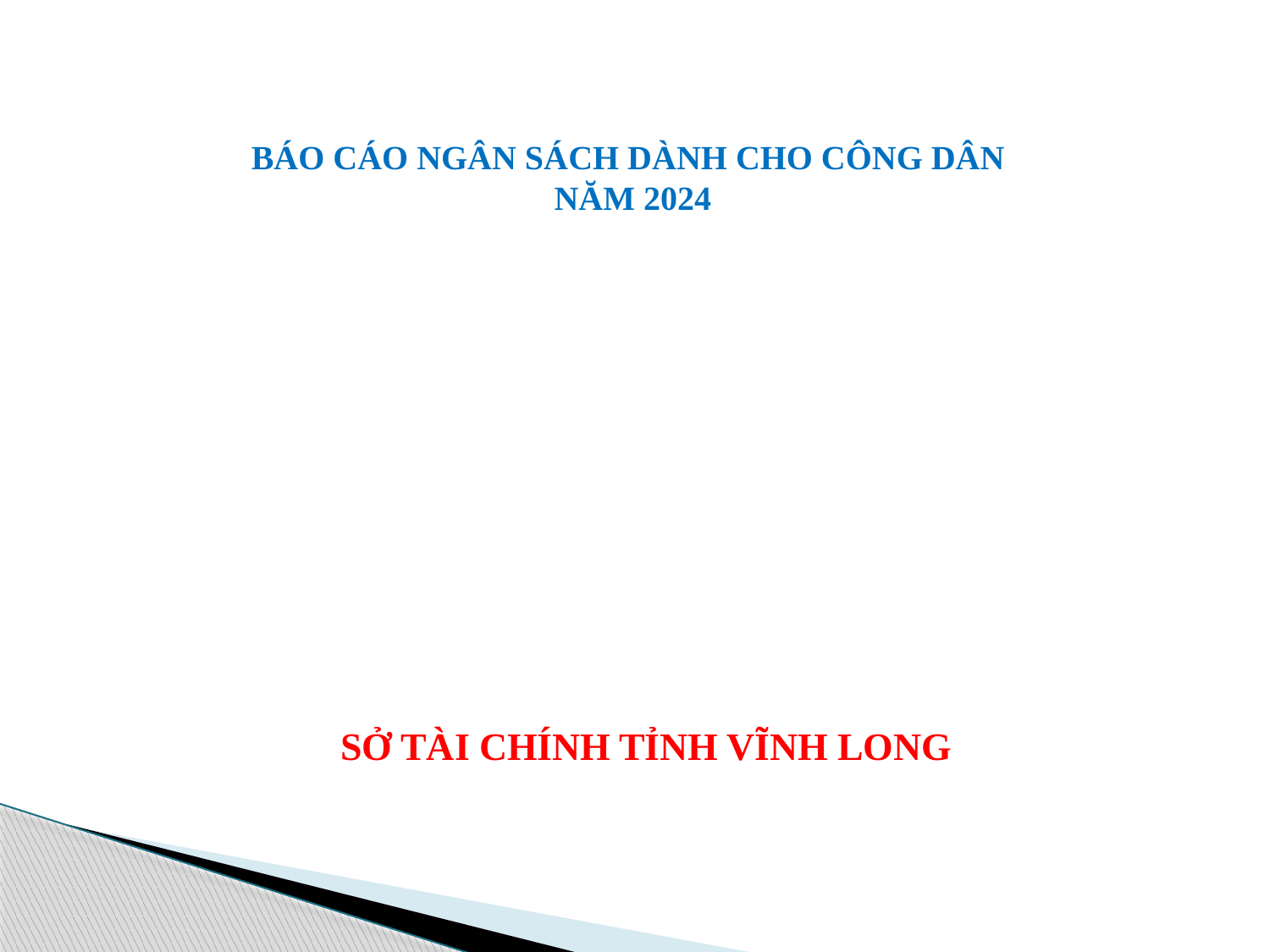

# BÁO CÁO NGÂN SÁCH DÀNH CHO CÔNG DÂN NĂM 2024

SỞ TÀI CHÍNH TỈNH VĨNH LONG